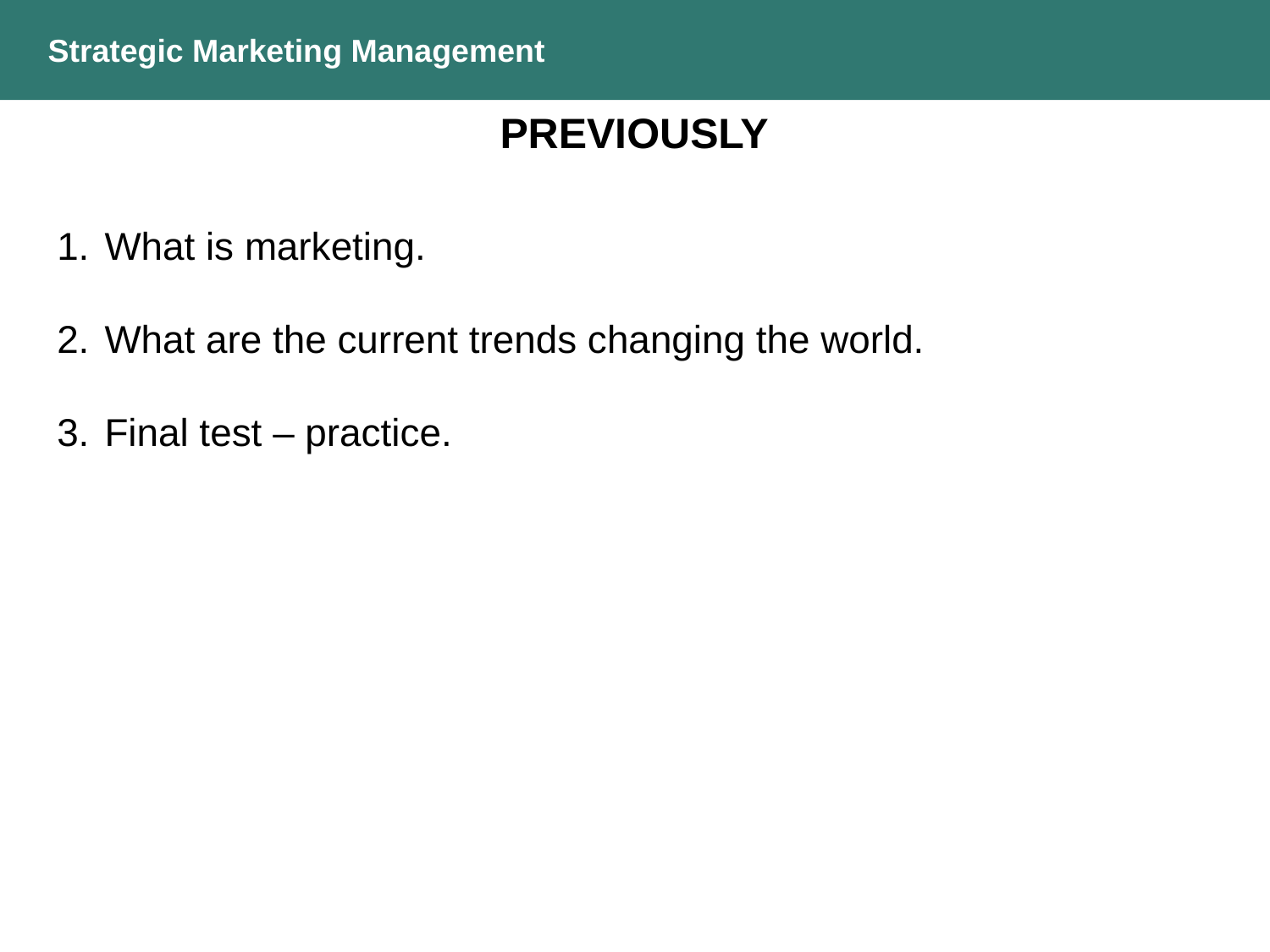

Strategic Marketing Management
Previously
What is marketing.

What are the current trends changing the world.

Final test – practice.